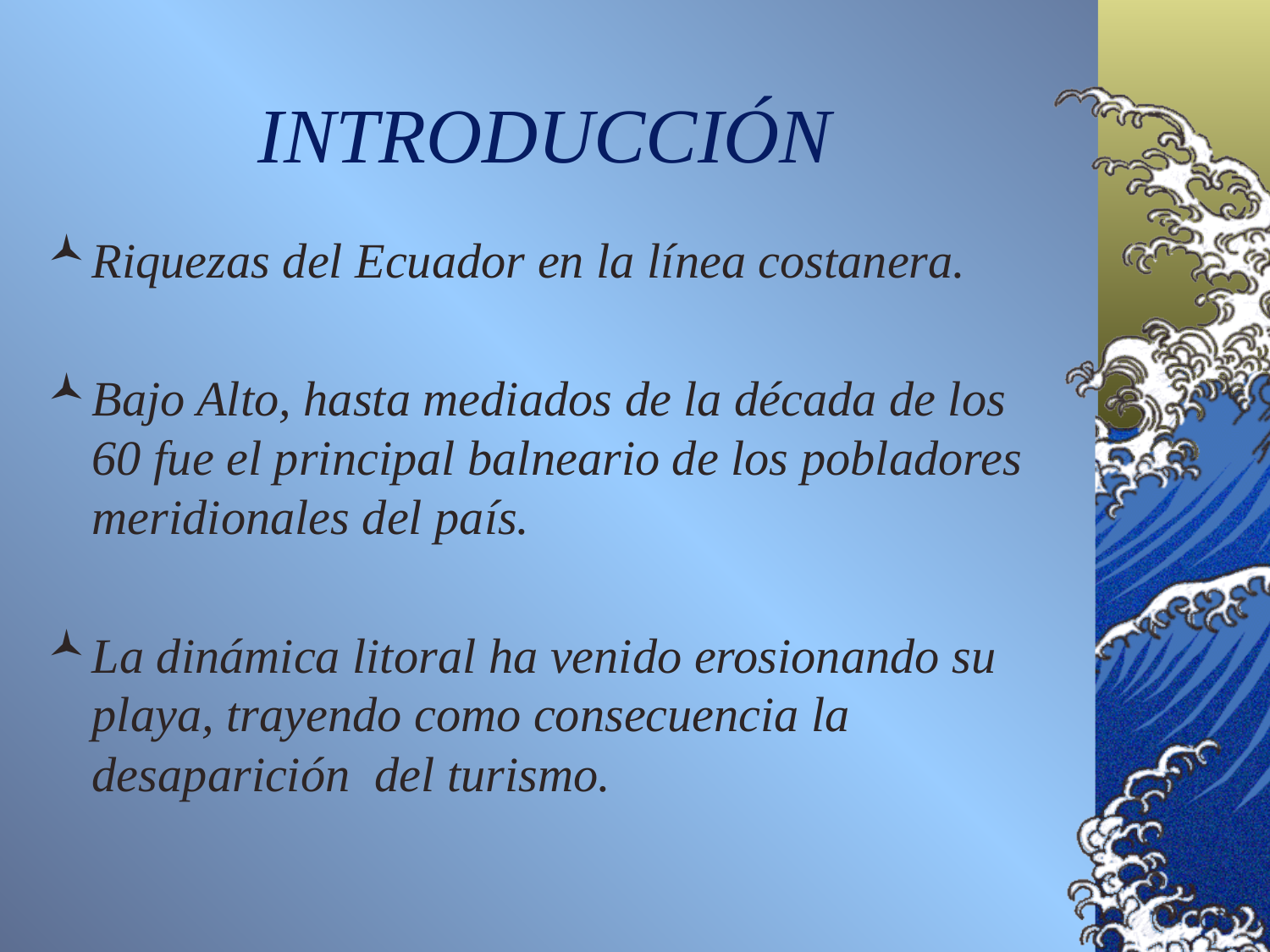

# INTRODUCCIÓN
Riquezas del Ecuador en la línea costanera.

Bajo Alto, hasta mediados de la década de los 60 fue el principal balneario de los pobladores meridionales del país.

La dinámica litoral ha venido erosionando su  playa, trayendo como consecuencia la desaparición  del turismo.